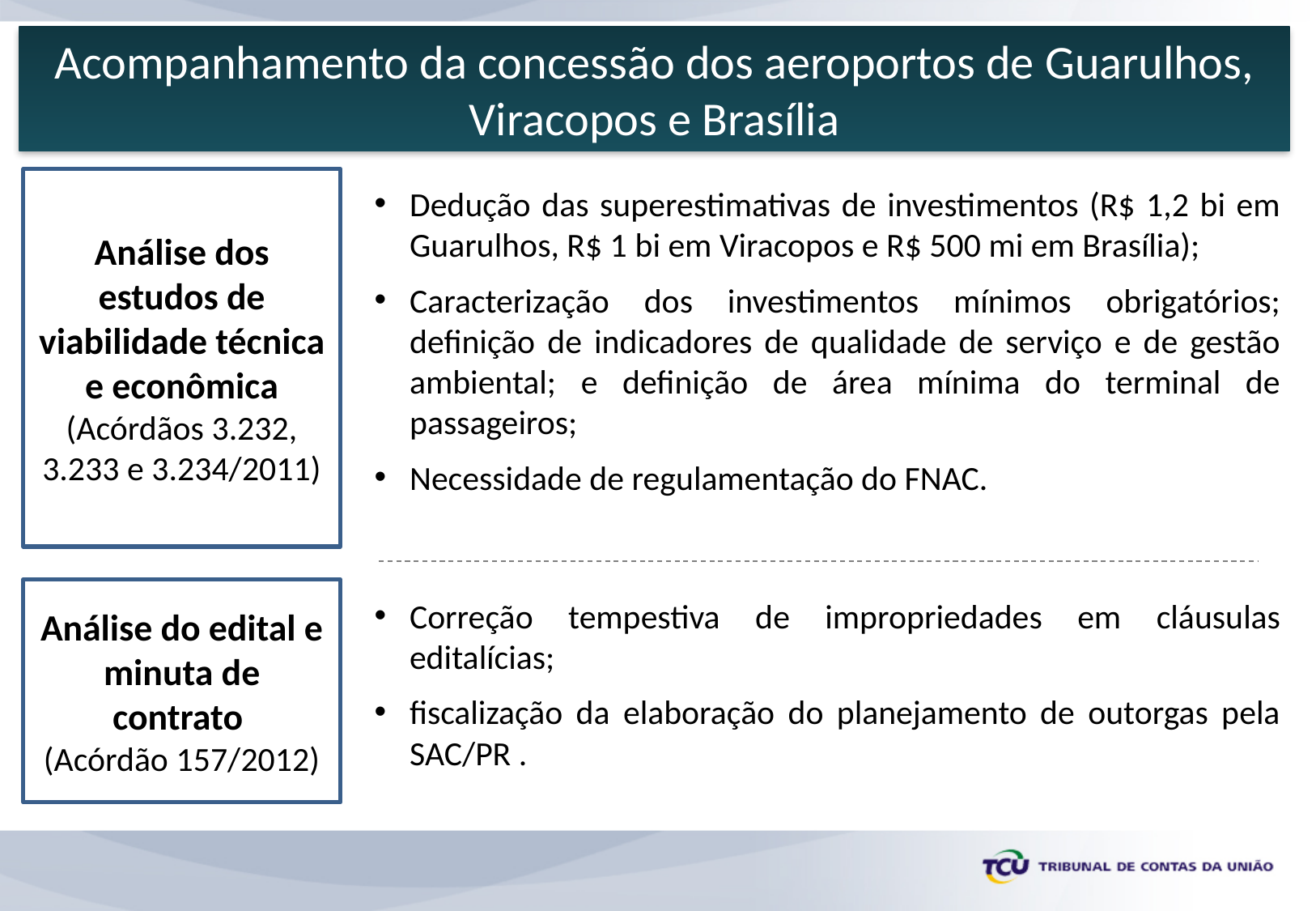

Acompanhamento da concessão dos aeroportos de Guarulhos, Viracopos e Brasília
Análise dos estudos de viabilidade técnica e econômica (Acórdãos 3.232, 3.233 e 3.234/2011)
Dedução das superestimativas de investimentos (R$ 1,2 bi em Guarulhos, R$ 1 bi em Viracopos e R$ 500 mi em Brasília);
Caracterização dos investimentos mínimos obrigatórios; definição de indicadores de qualidade de serviço e de gestão ambiental; e definição de área mínima do terminal de passageiros;
Necessidade de regulamentação do FNAC.
Análise do edital e minuta de contrato
(Acórdão 157/2012)
Correção tempestiva de impropriedades em cláusulas editalícias;
fiscalização da elaboração do planejamento de outorgas pela SAC/PR .